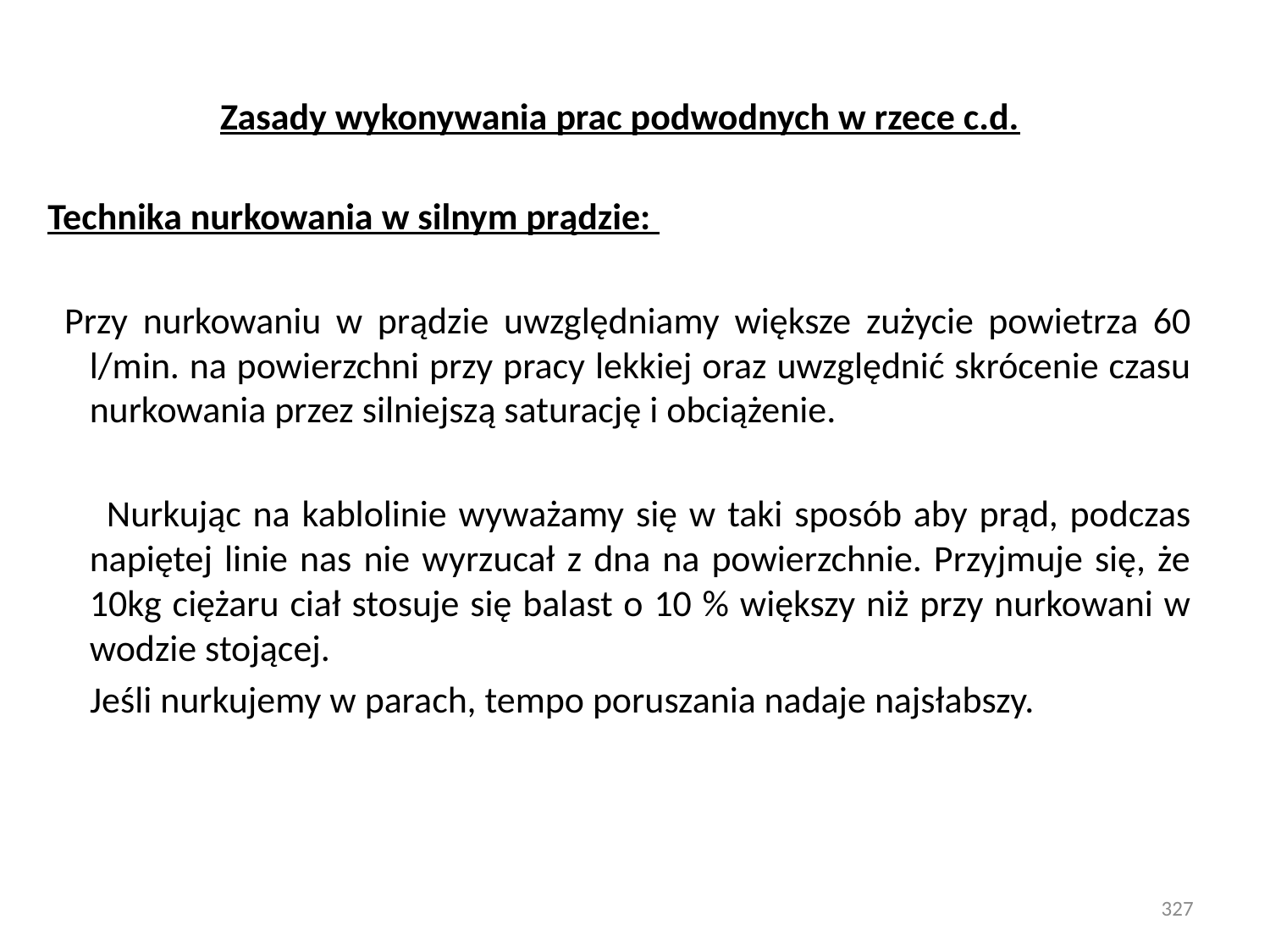

Zasady wykonywania prac podwodnych w rzece c.d.

Technika nurkowania w silnym prądzie:

  Przy nurkowaniu w prądzie uwzględniamy większe zużycie powietrza 60 l/min. na powierzchni przy pracy lekkiej oraz uwzględnić skrócenie czasu nurkowania przez silniejszą saturację i obciążenie.

     Nurkując na kablolinie wyważamy się w taki sposób aby prąd, podczas napiętej linie nas nie wyrzucał z dna na powierzchnie. Przyjmuje się, że 10kg ciężaru ciał stosuje się balast o 10 % większy niż przy nurkowani w wodzie stojącej.
     Jeśli nurkujemy w parach, tempo poruszania nadaje najsłabszy.

327